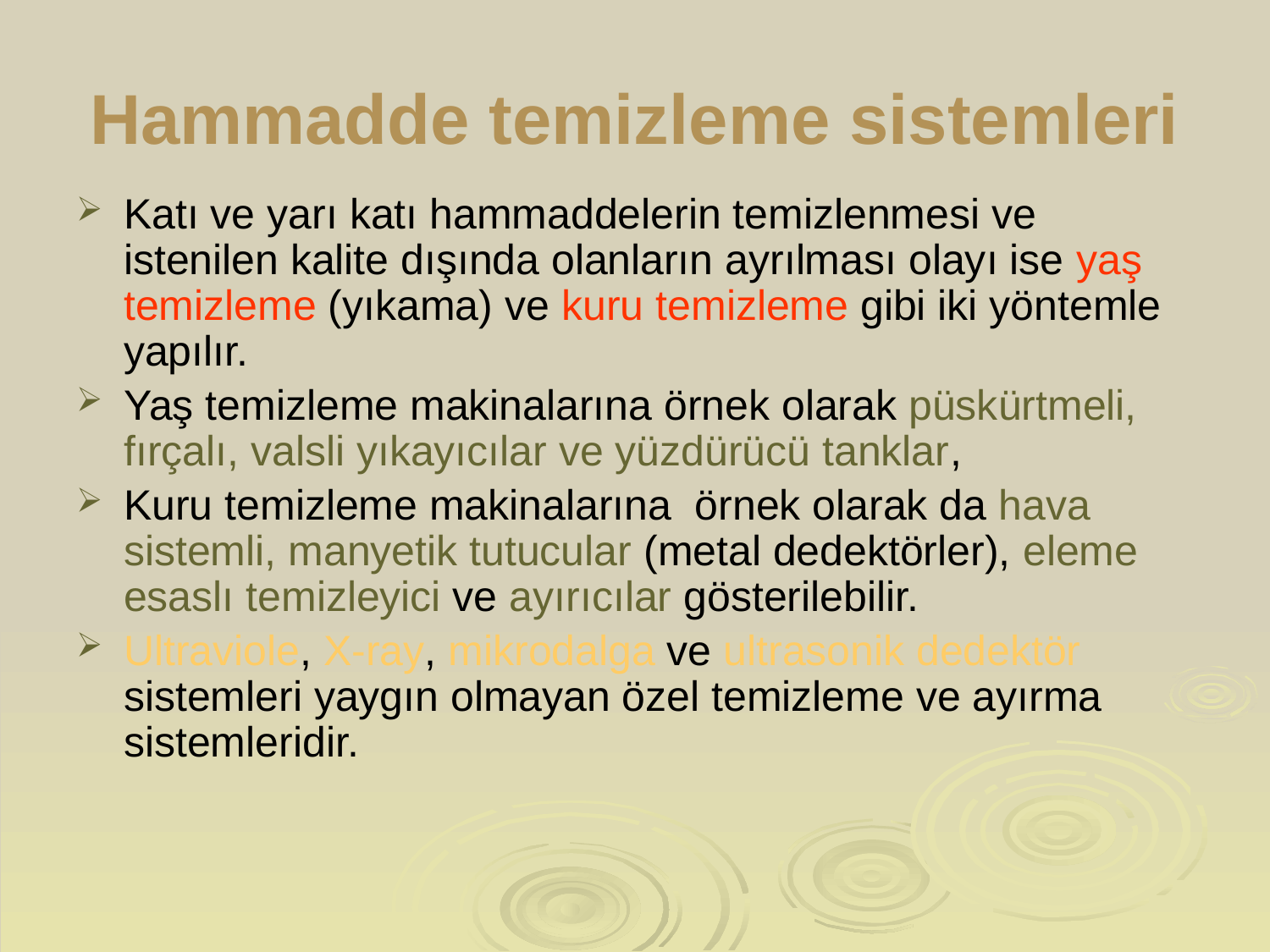

# Hammadde temizleme sistemleri
Katı ve yarı katı hammaddelerin temizlenmesi ve istenilen kalite dışında olanların ayrılması olayı ise yaş temizleme (yıkama) ve kuru temizleme gibi iki yöntemle yapılır.
Yaş temizleme makinalarına örnek olarak püskürtmeli, fırçalı, valsli yıkayıcılar ve yüzdürücü tanklar,
Kuru temizleme makinalarına  örnek olarak da hava sistemli, manyetik tutucular (metal dedektörler), eleme esaslı temizleyici ve ayırıcılar gösterilebilir.
Ultraviole, X-ray, mikrodalga ve ultrasonik dedektör sistemleri yaygın olmayan özel temizleme ve ayırma sistemleridir.